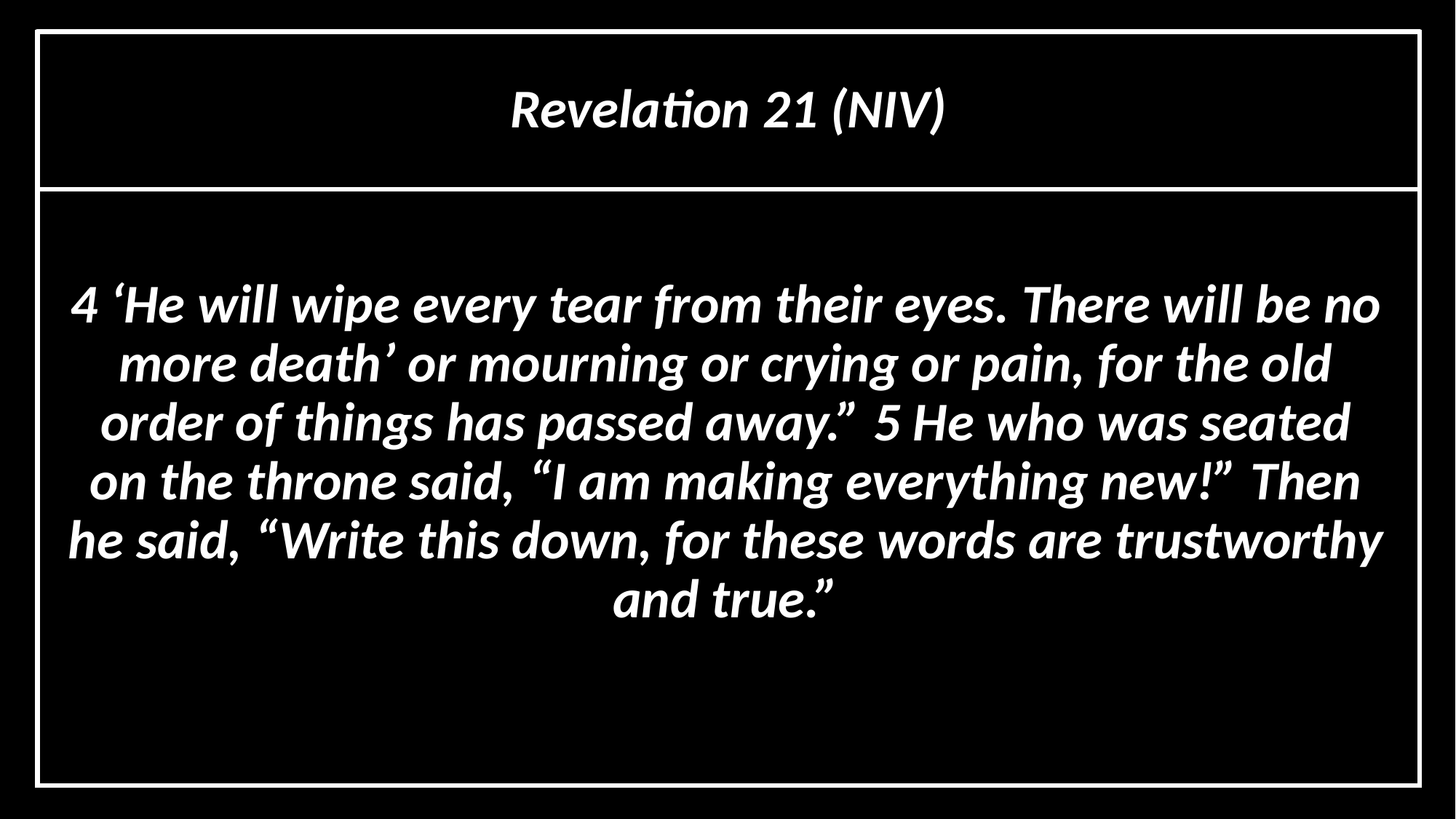

# Revelation 21 (NIV)

4 ‘He will wipe every tear from their eyes. There will be no more death’ or mourning or crying or pain, for the old order of things has passed away.” 5 He who was seated on the throne said, “I am making everything new!” Then he said, “Write this down, for these words are trustworthy and true.”